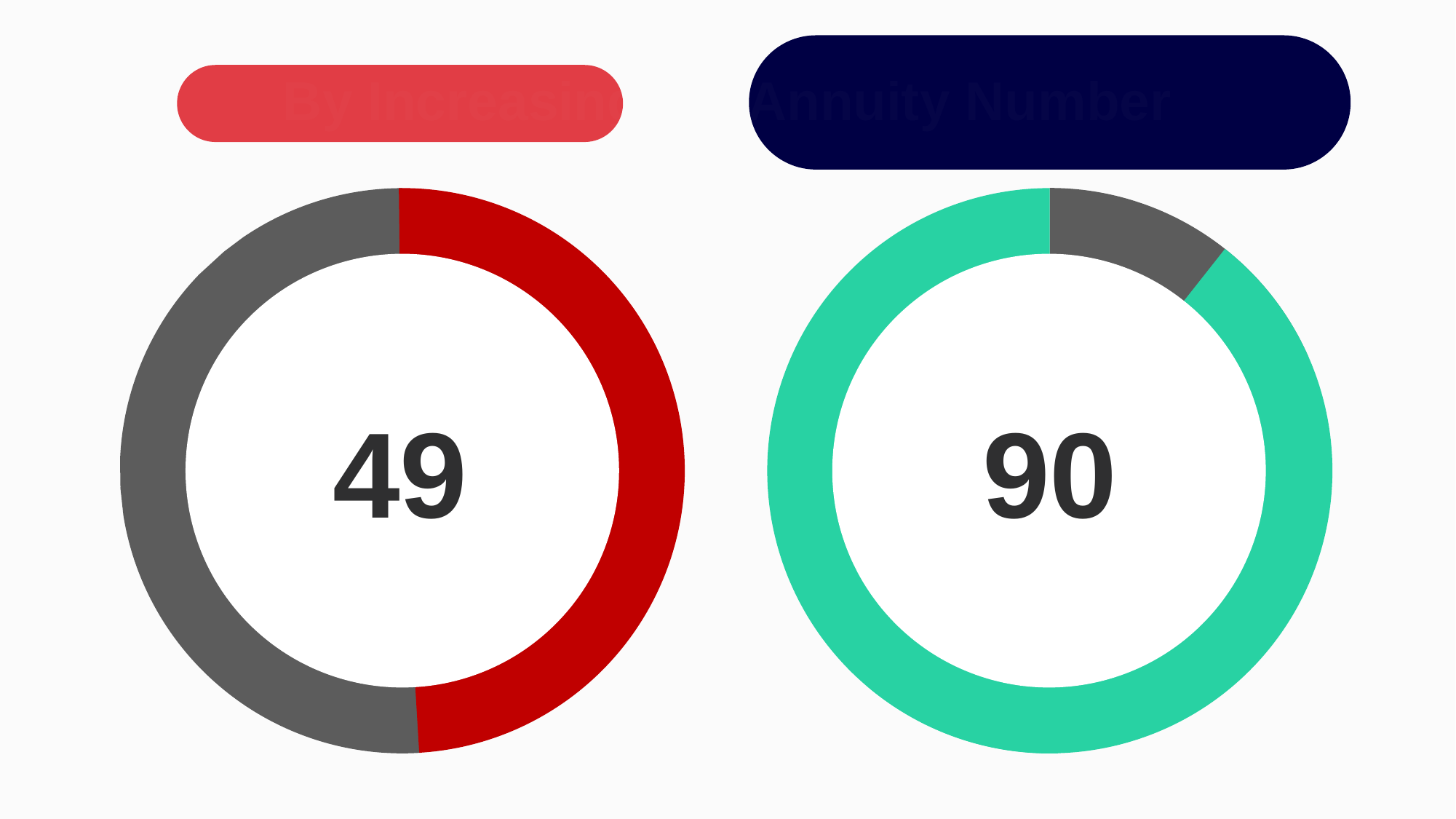

By Increasing his Annuity Number
Annuity / Income Rider
Simplified Accumulation Annuity

49
90